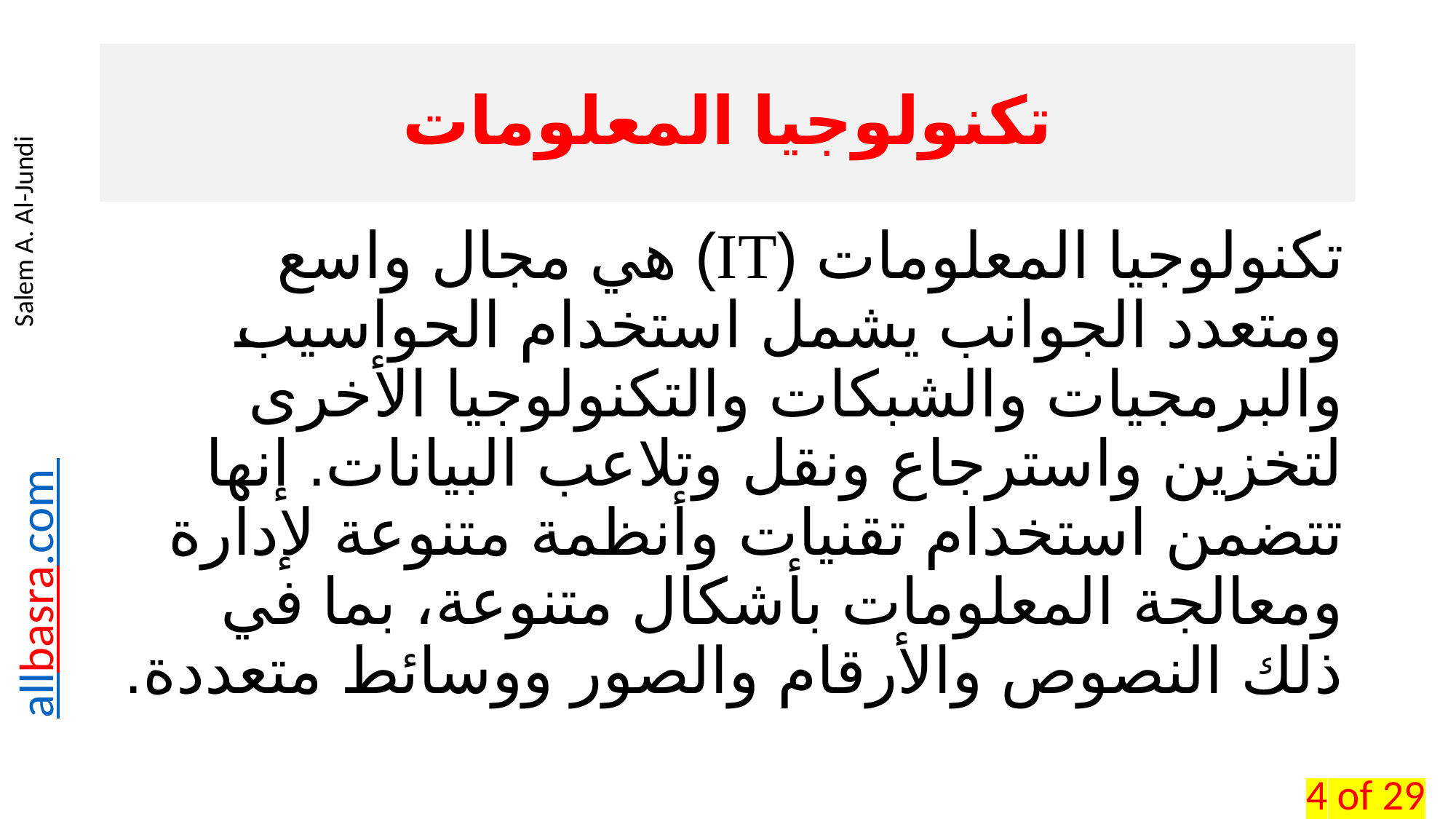

# تكنولوجيا المعلومات
تكنولوجيا المعلومات (IT) هي مجال واسع ومتعدد الجوانب يشمل استخدام الحواسيب والبرمجيات والشبكات والتكنولوجيا الأخرى لتخزين واسترجاع ونقل وتلاعب البيانات. إنها تتضمن استخدام تقنيات وأنظمة متنوعة لإدارة ومعالجة المعلومات بأشكال متنوعة، بما في ذلك النصوص والأرقام والصور ووسائط متعددة.

4 of 29